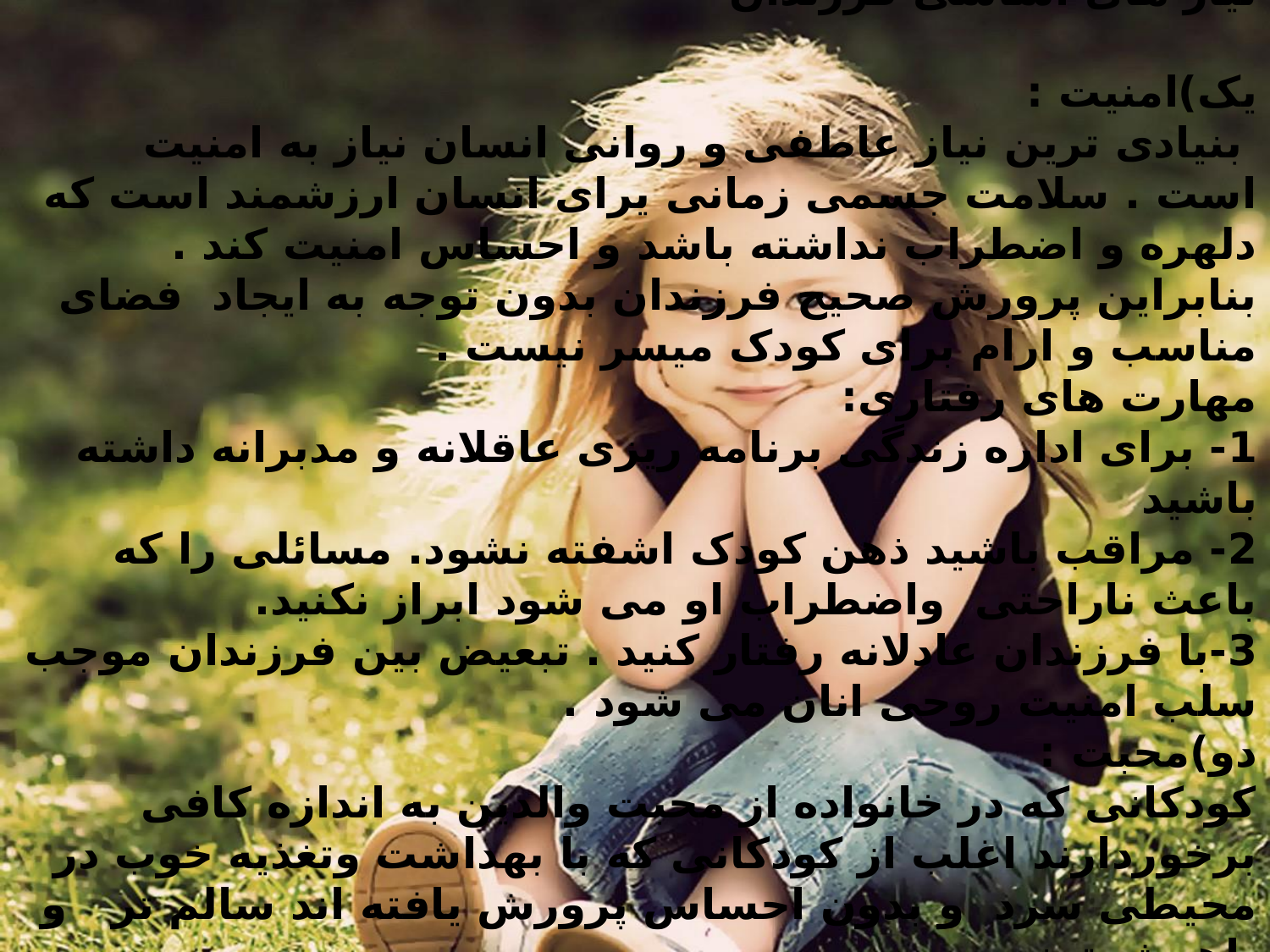

نیاز های اساسی فرزندان

یک)امنیت :
 بنیادی ترین نیاز عاطفی و روانی انسان نیاز به امنیت است . سلامت جسمی زمانی یرای انسان ارزشمند است که دلهره و اضطراب نداشته باشد و احساس امنیت کند . بنابراین پرورش صحیح فرزندان بدون توجه به ایجاد  فضای مناسب و ارام برای کودک میسر نیست .
مهارت های رفتاری:
1- برای اداره زندگی برنامه ریزی عاقلانه و مدبرانه داشته باشید
2- مراقب باشید ذهن کودک اشفته نشود. مسائلی را که باعث ناراحتی  واضطراب او می شود ابراز نکنید.
3-با فرزندان عادلانه رفتار کنید . تبعیض بین فرزندان موجب سلب امنیت روحی انان می شود .
دو)محبت :
کودکانی که در خانواده از محبت والدین به اندازه کافی برخوردارند اغلب از کودکانی که با بهداشت وتغذیه خوب در محیطی سرد  و بدون احساس پرورش یافته اند سالم تر   و  باهوش ترند .